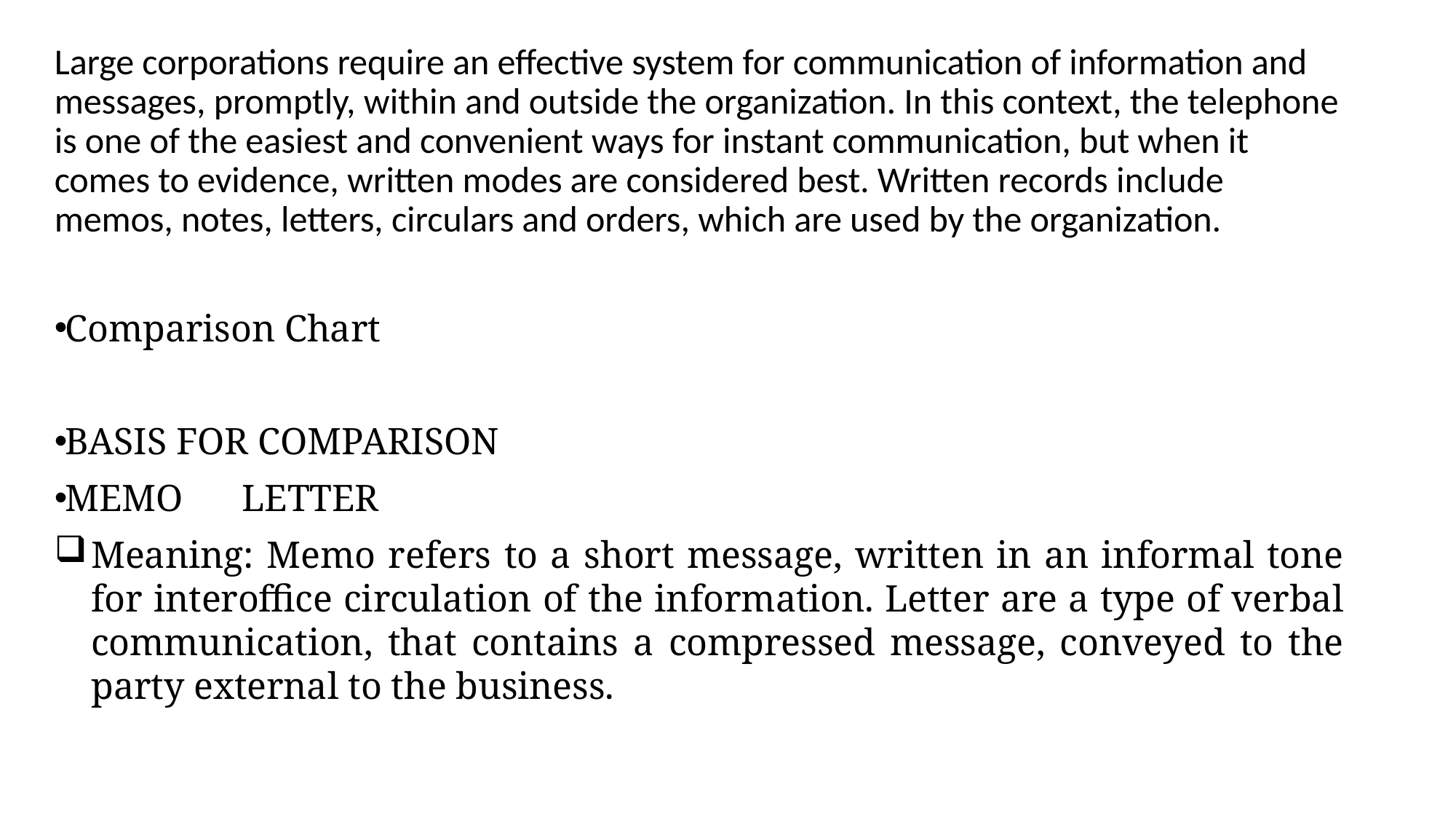

Large corporations require an effective system for communication of information and messages, promptly, within and outside the organization. In this context, the telephone is one of the easiest and convenient ways for instant communication, but when it comes to evidence, written modes are considered best. Written records include memos, notes, letters, circulars and orders, which are used by the organization.

Comparison Chart

BASIS FOR COMPARISON
MEMO					LETTER
Meaning: Memo refers to a short message, written in an informal tone for interoffice circulation of the information. Letter are a type of verbal communication, that contains a compressed message, conveyed to the party external to the business.